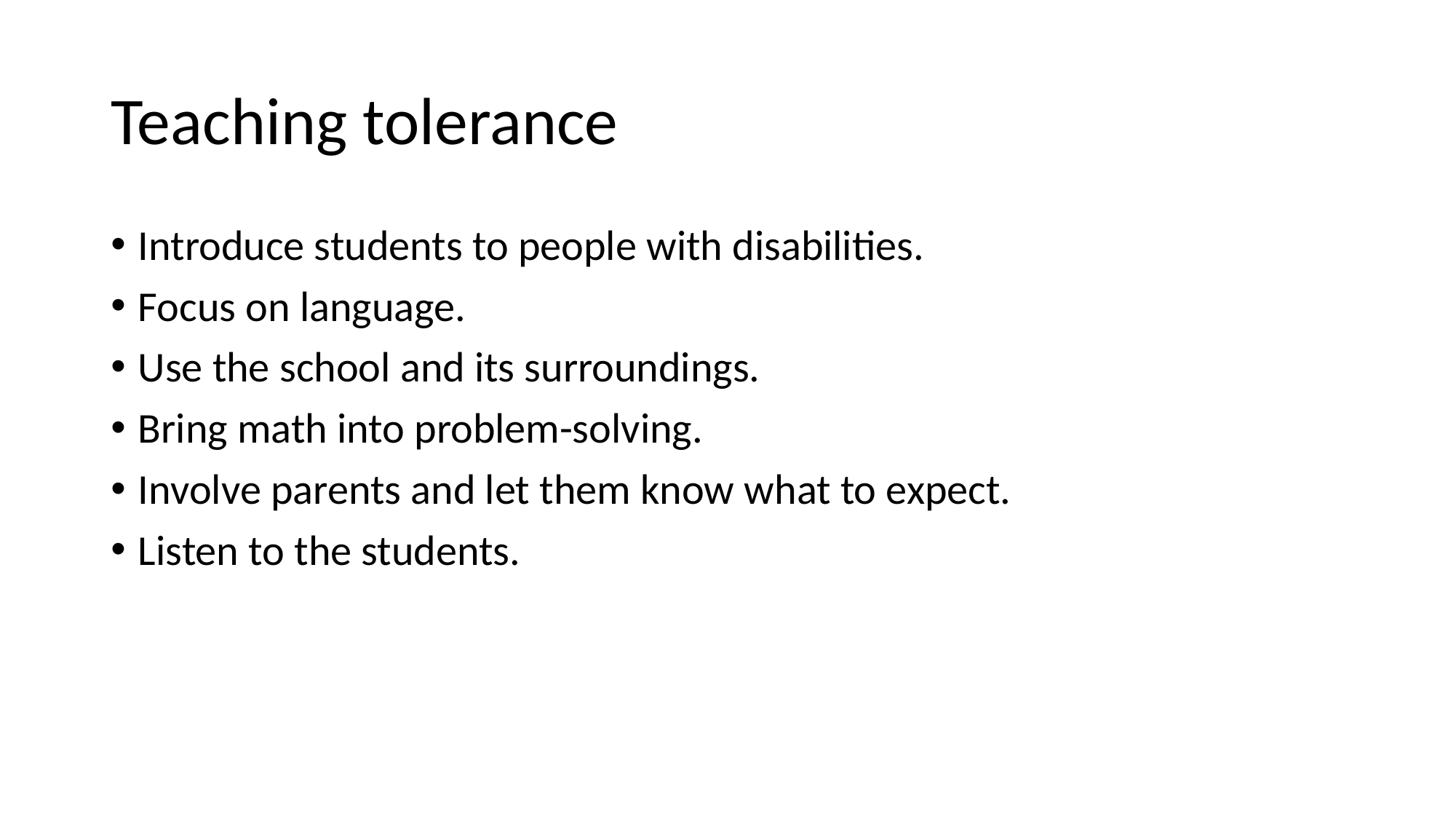

# Teaching tolerance
Introduce students to people with disabilities.
Focus on language.
Use the school and its surroundings.
Bring math into problem-solving.
Involve parents and let them know what to expect.
Listen to the students.